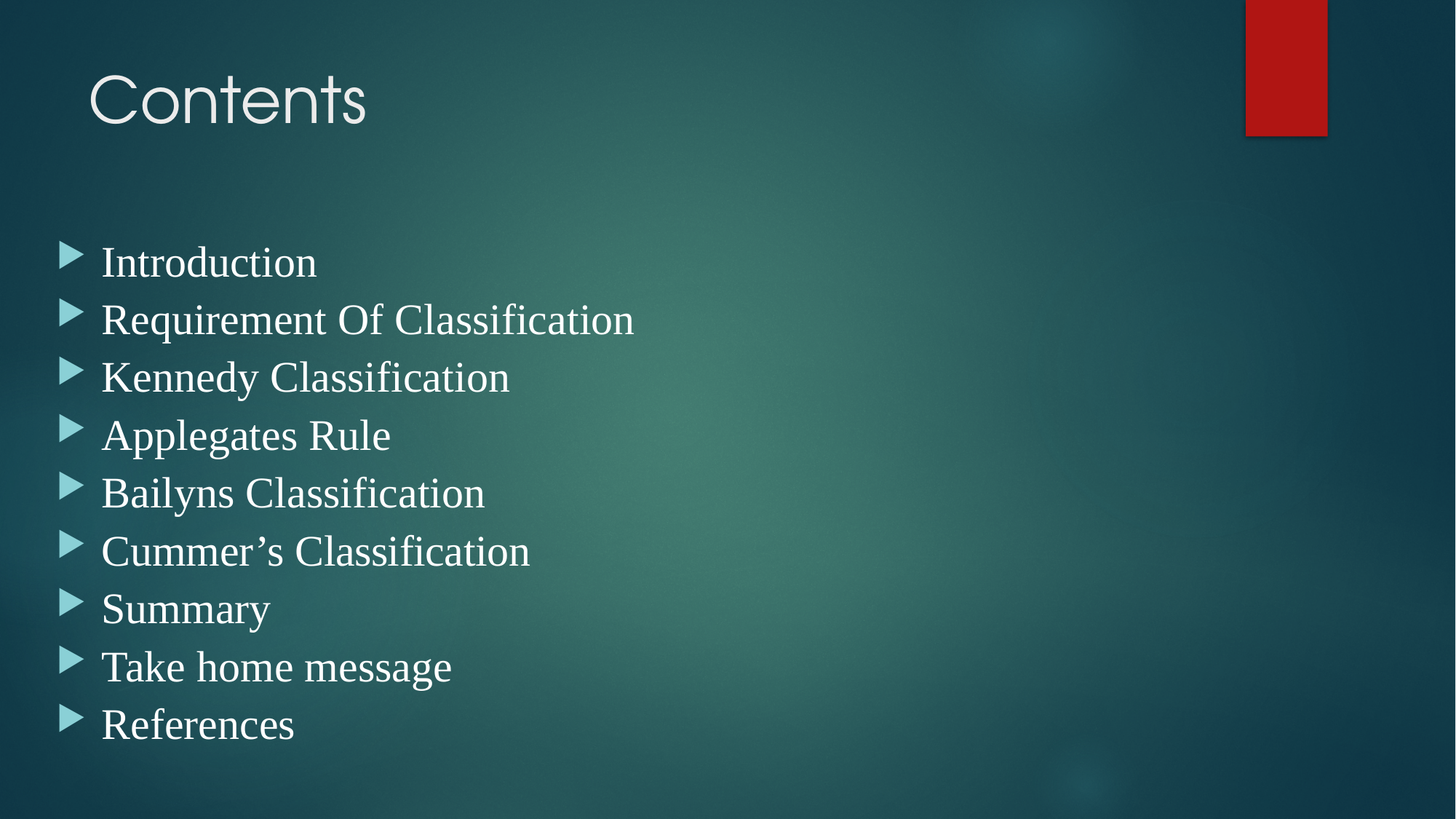

# Contents
Introduction
Requirement Of Classification
Kennedy Classification
Applegates Rule
Bailyns Classification
Cummer’s Classification
Summary
Take home message
References